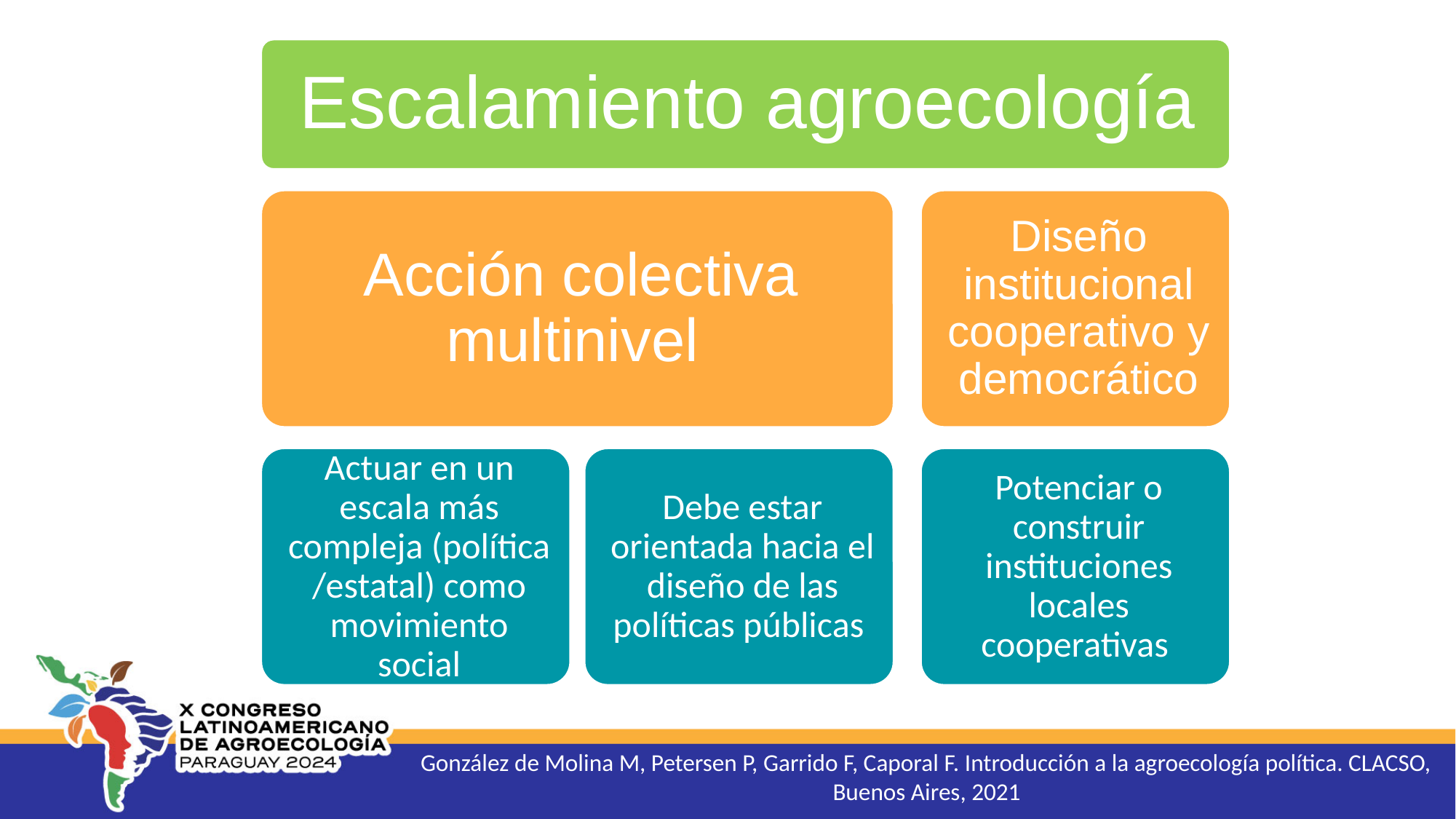

Escalamiento agroecología
Acción colectiva multinivel
Actuar en un escala más compleja (política /estatal) como movimiento social
Debe estar orientada hacia el diseño de las políticas públicas
Diseño institucional cooperativo y democrático
Potenciar o construir instituciones locales cooperativas
González de Molina M, Petersen P, Garrido F, Caporal F. Introducción a la agroecología política. CLACSO, Buenos Aires, 2021